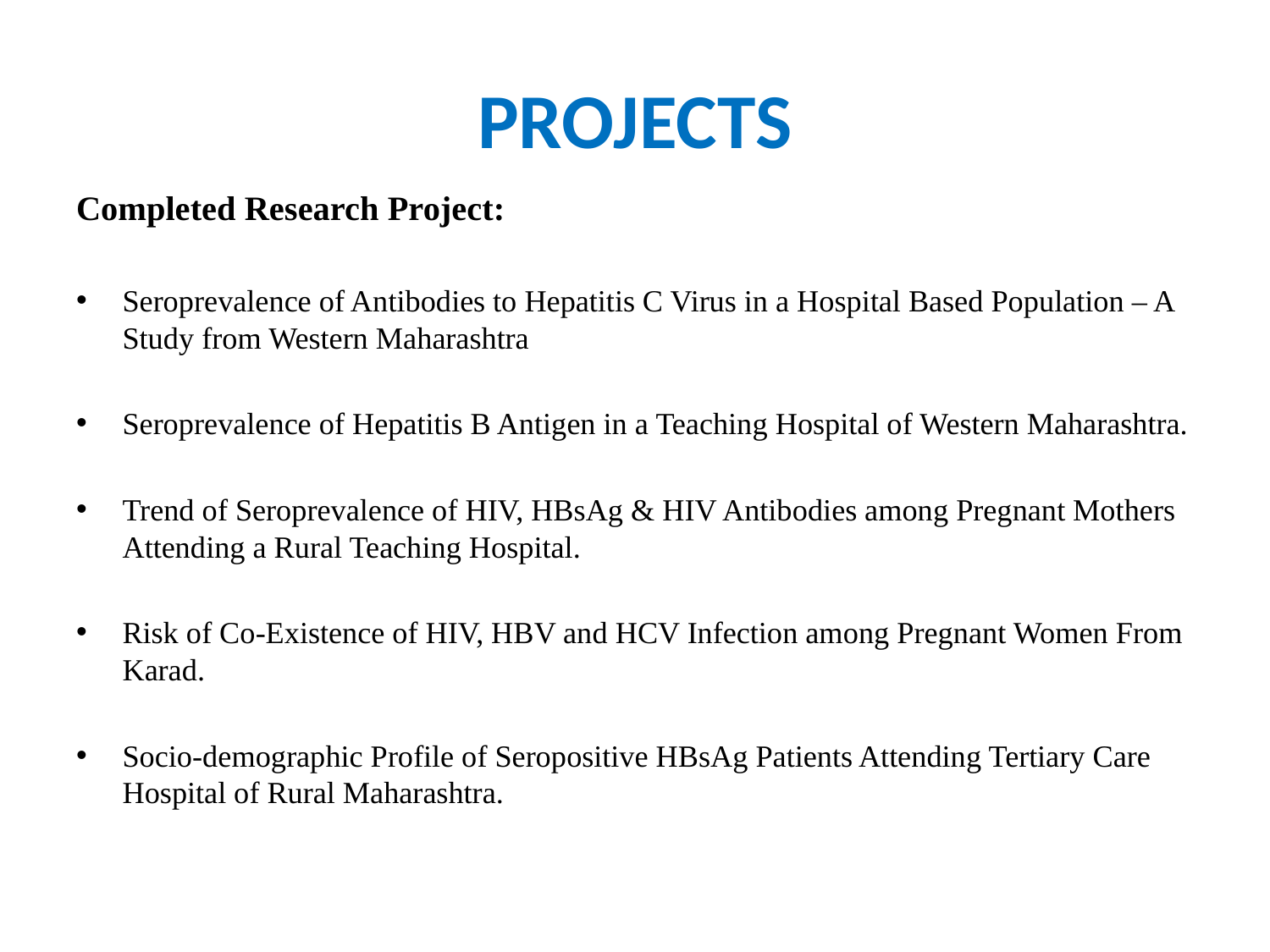

# PROJECTS
Completed Research Project:

Seroprevalence of Antibodies to Hepatitis C Virus in a Hospital Based Population – A Study from Western Maharashtra

Seroprevalence of Hepatitis B Antigen in a Teaching Hospital of Western Maharashtra.

Trend of Seroprevalence of HIV, HBsAg & HIV Antibodies among Pregnant Mothers Attending a Rural Teaching Hospital.

Risk of Co-Existence of HIV, HBV and HCV Infection among Pregnant Women From Karad.

Socio-demographic Profile of Seropositive HBsAg Patients Attending Tertiary Care Hospital of Rural Maharashtra.